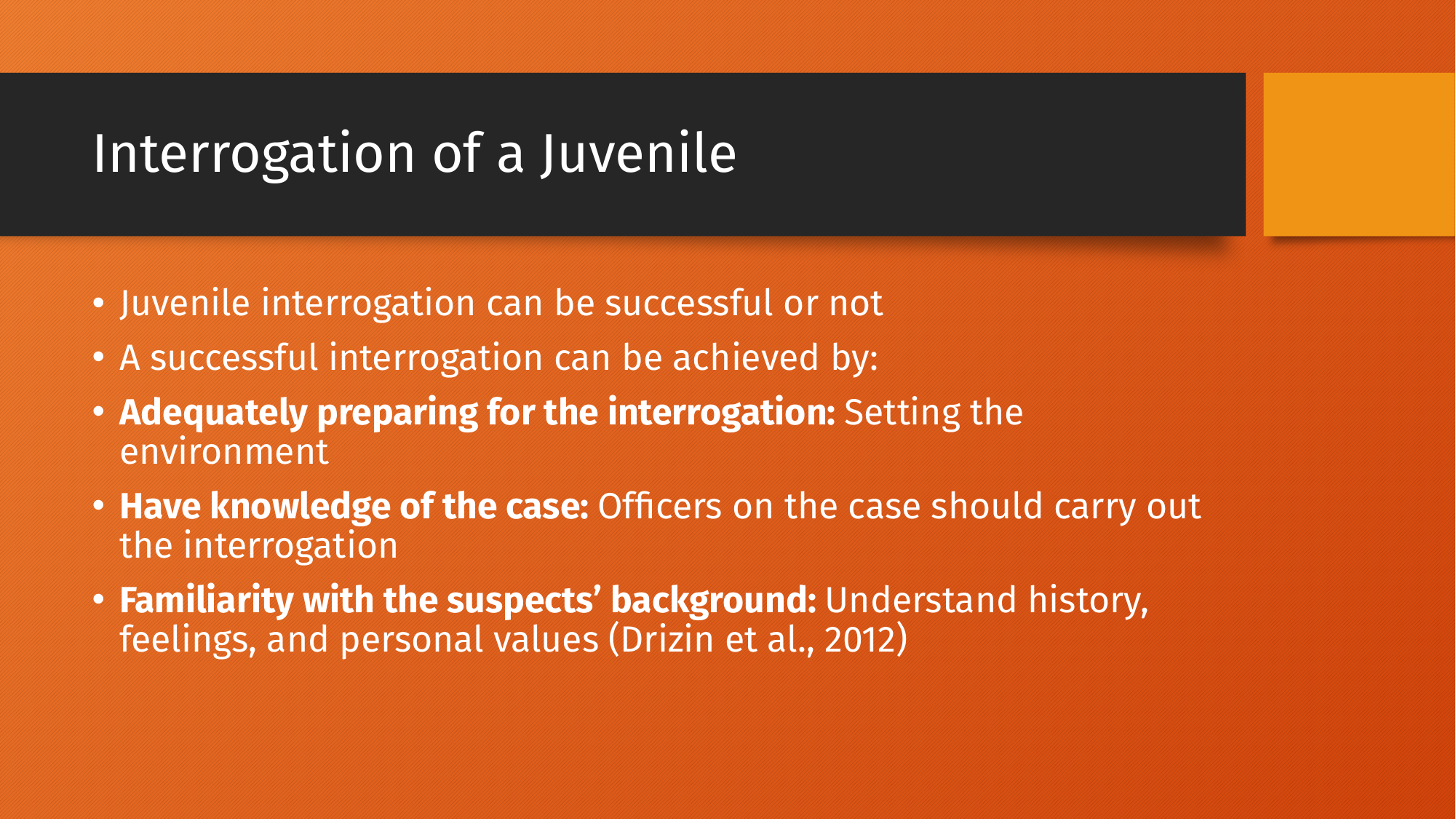

# Interrogation of a Juvenile
Juvenile interrogation can be successful or not
A successful interrogation can be achieved by:
Adequately preparing for the interrogation: Setting the environment
Have knowledge of the case: Officers on the case should carry out the interrogation
Familiarity with the suspects’ background: Understand history, feelings, and personal values (Drizin et al., 2012)